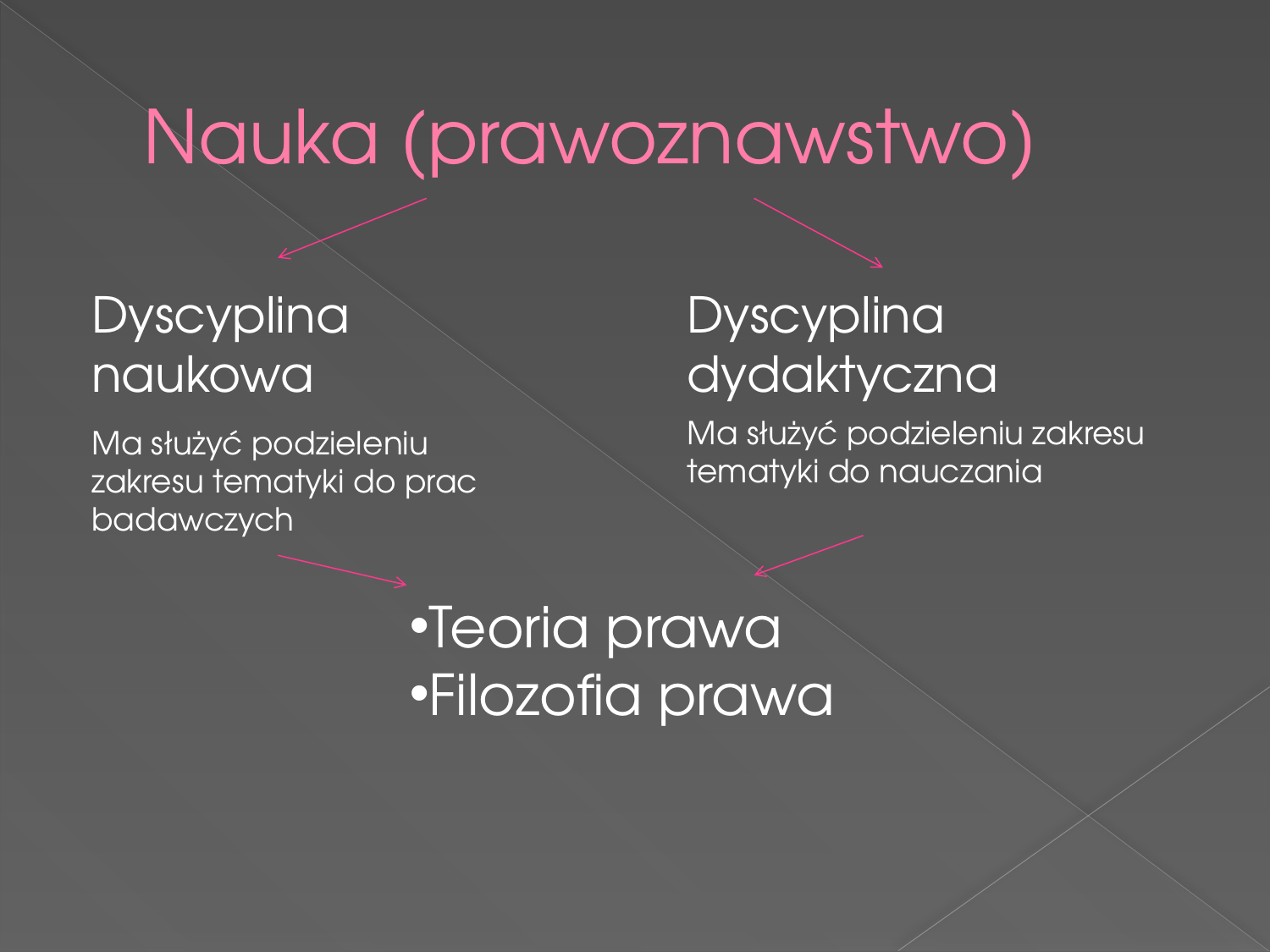

# Nauka (prawoznawstwo)
Dyscyplina naukowa
Dyscyplina dydaktyczna

Ma służyć podzieleniu zakresu tematyki do nauczania
Ma służyć podzieleniu zakresu tematyki do prac badawczych
Teoria prawa
Filozofia prawa